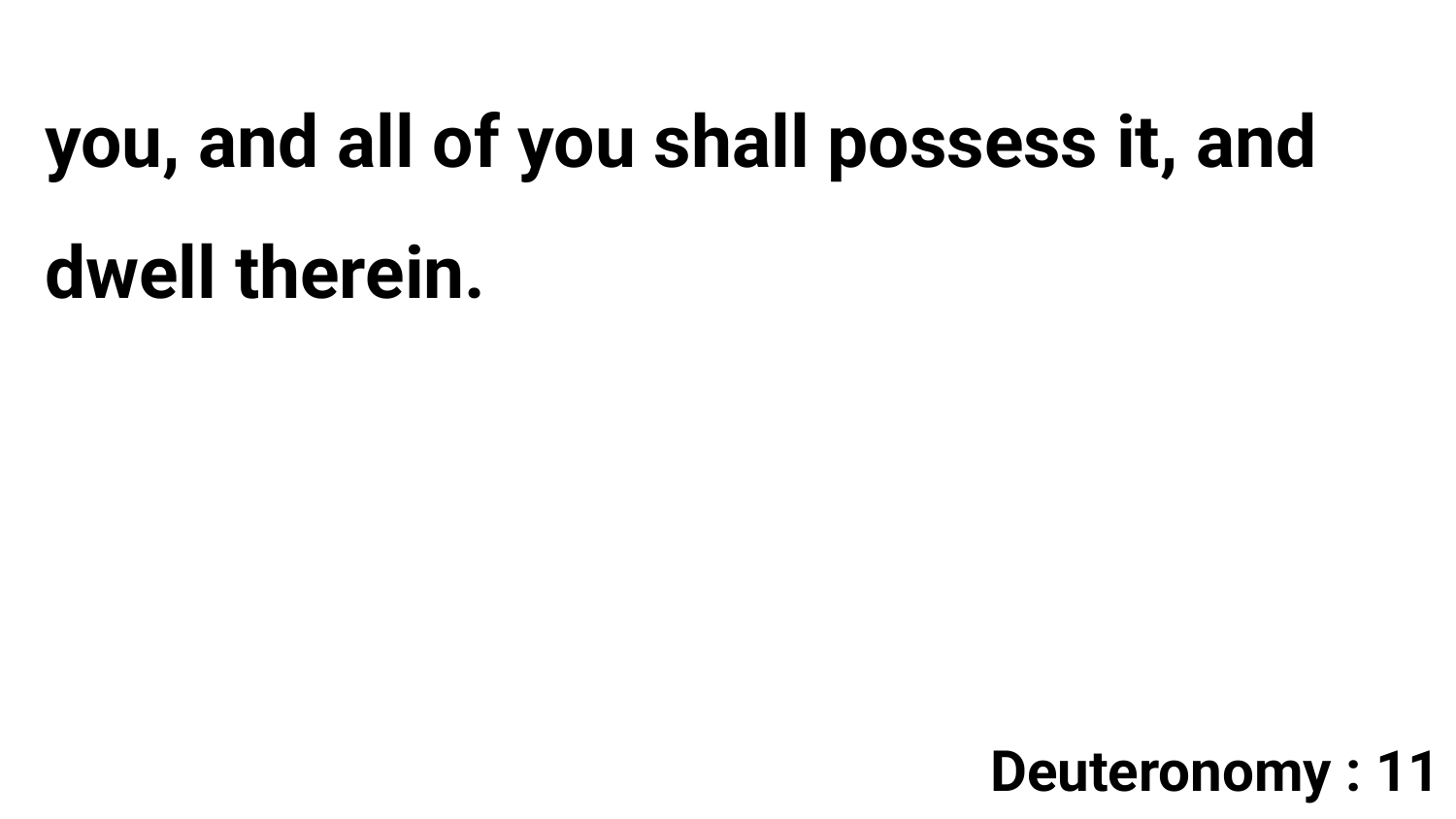

you, and all of you shall possess it, and dwell therein.
Deuteronomy : 11